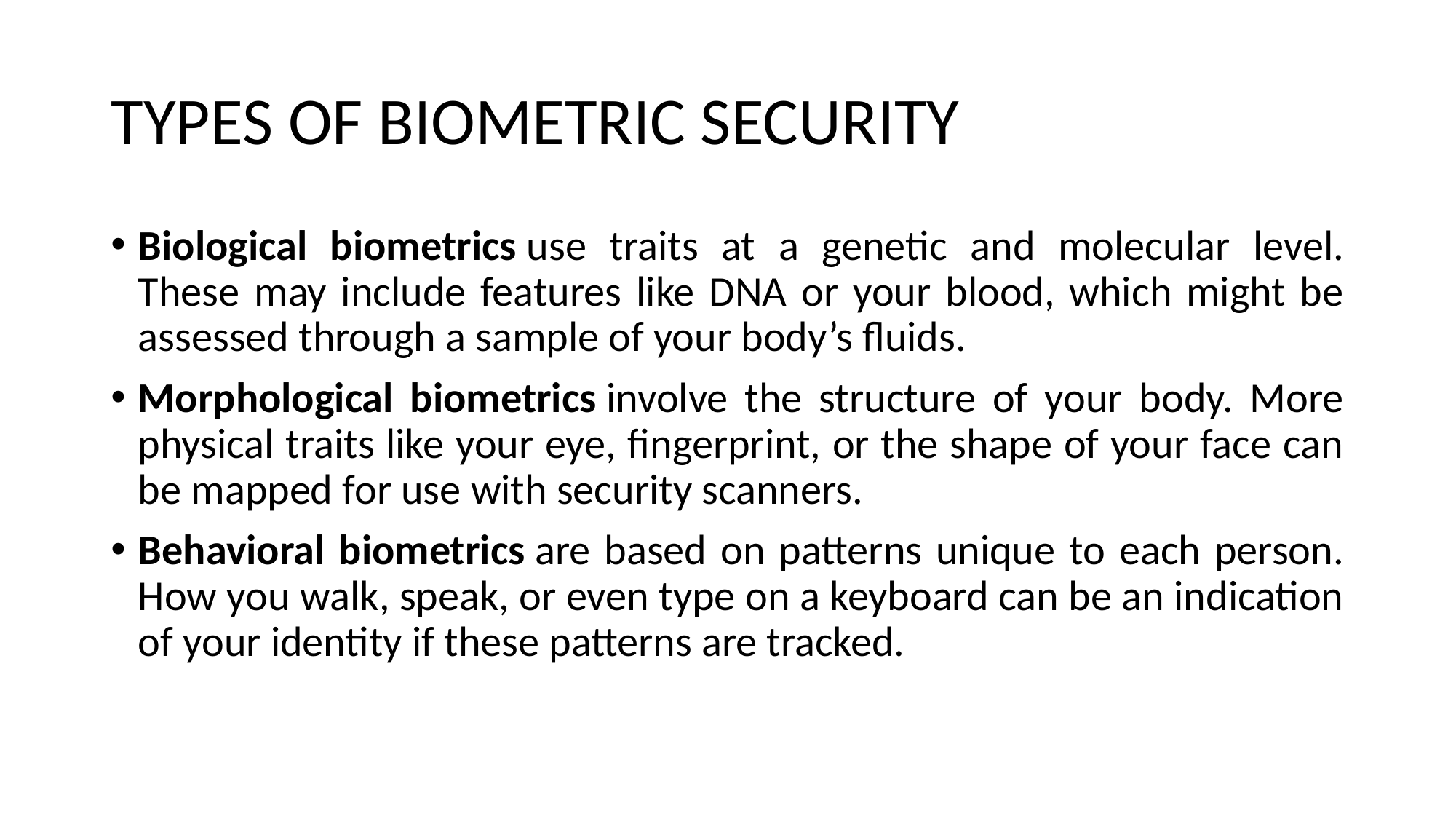

# TYPES OF BIOMETRIC SECURITY
Biological biometrics use traits at a genetic and molecular level. These may include features like DNA or your blood, which might be assessed through a sample of your body’s fluids.
Morphological biometrics involve the structure of your body. More physical traits like your eye, fingerprint, or the shape of your face can be mapped for use with security scanners.
Behavioral biometrics are based on patterns unique to each person. How you walk, speak, or even type on a keyboard can be an indication of your identity if these patterns are tracked.